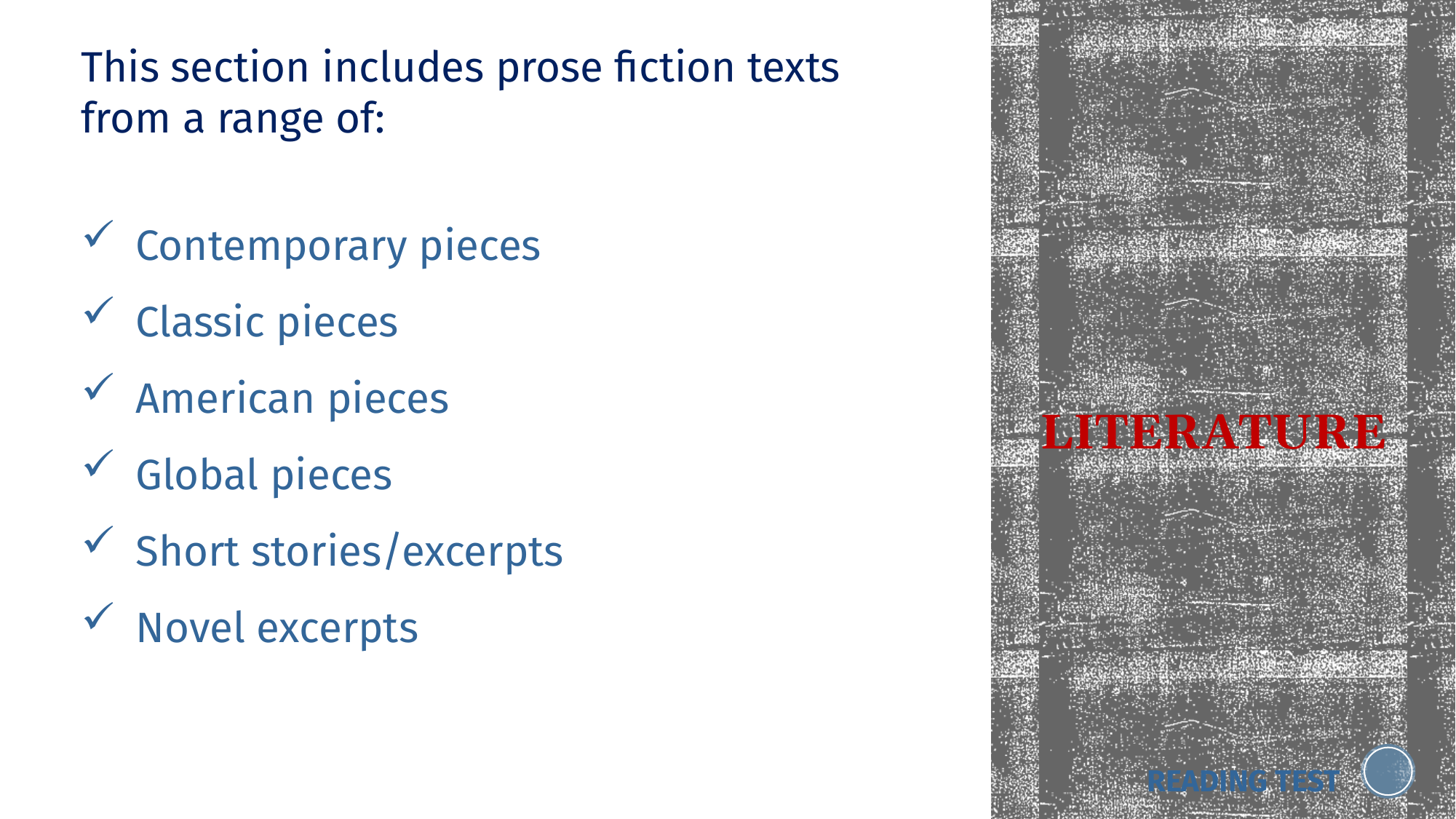

This section includes prose fiction texts from a range of:

Contemporary pieces
Classic pieces
American pieces
Global pieces
Short stories/excerpts
Novel excerpts

# LITERATURE
READING TEST